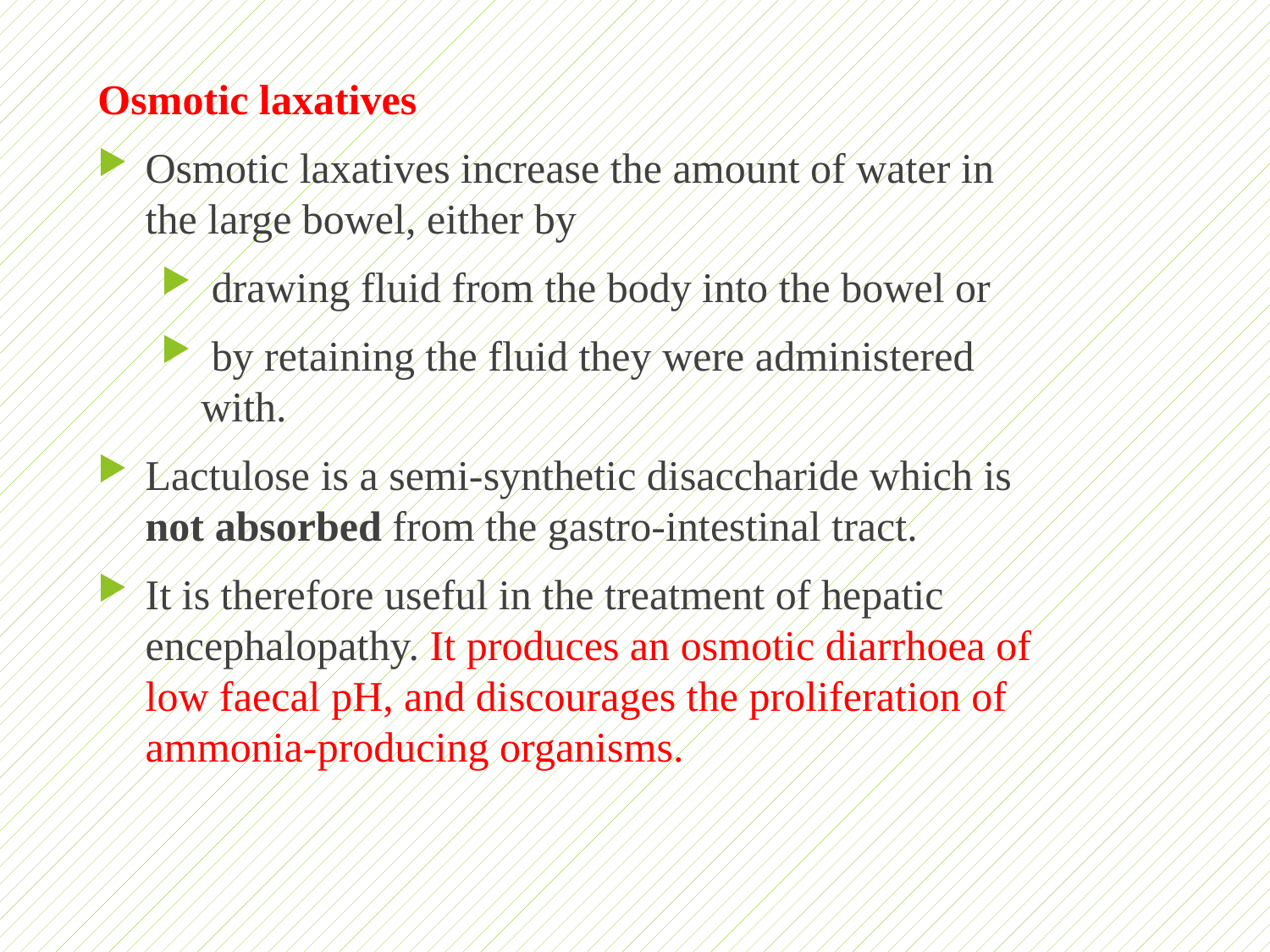

Osmotic laxatives
Osmotic laxatives increase the amount of water in the large bowel, either by
 drawing fluid from the body into the bowel or
 by retaining the fluid they were administered with.
Lactulose is a semi-synthetic disaccharide which is not absorbed from the gastro-intestinal tract.
It is therefore useful in the treatment of hepatic encephalopathy. It produces an osmotic diarrhoea of low faecal pH, and discourages the proliferation of ammonia-producing organisms.